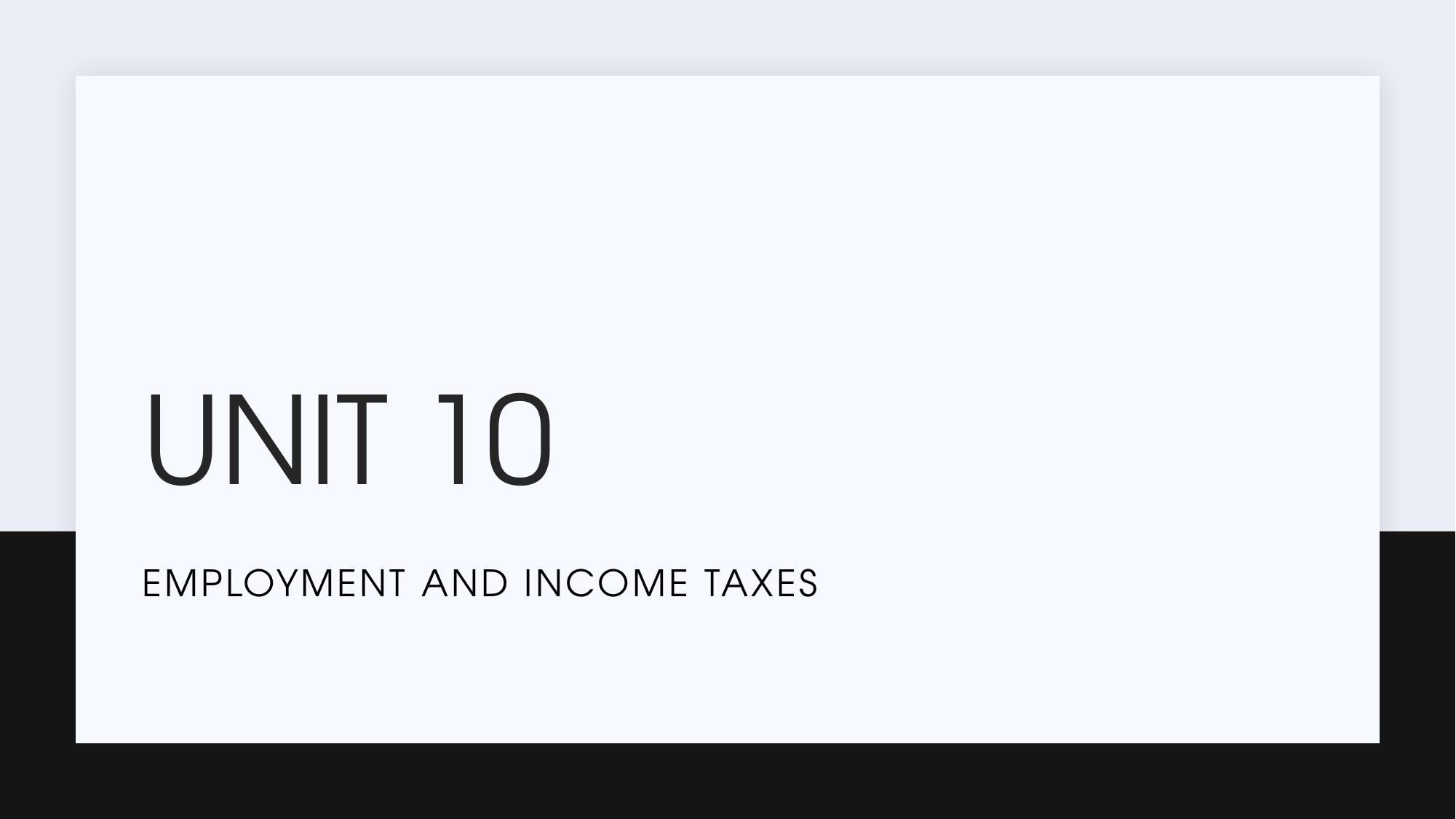

# Unit 10
Employment and income taxes